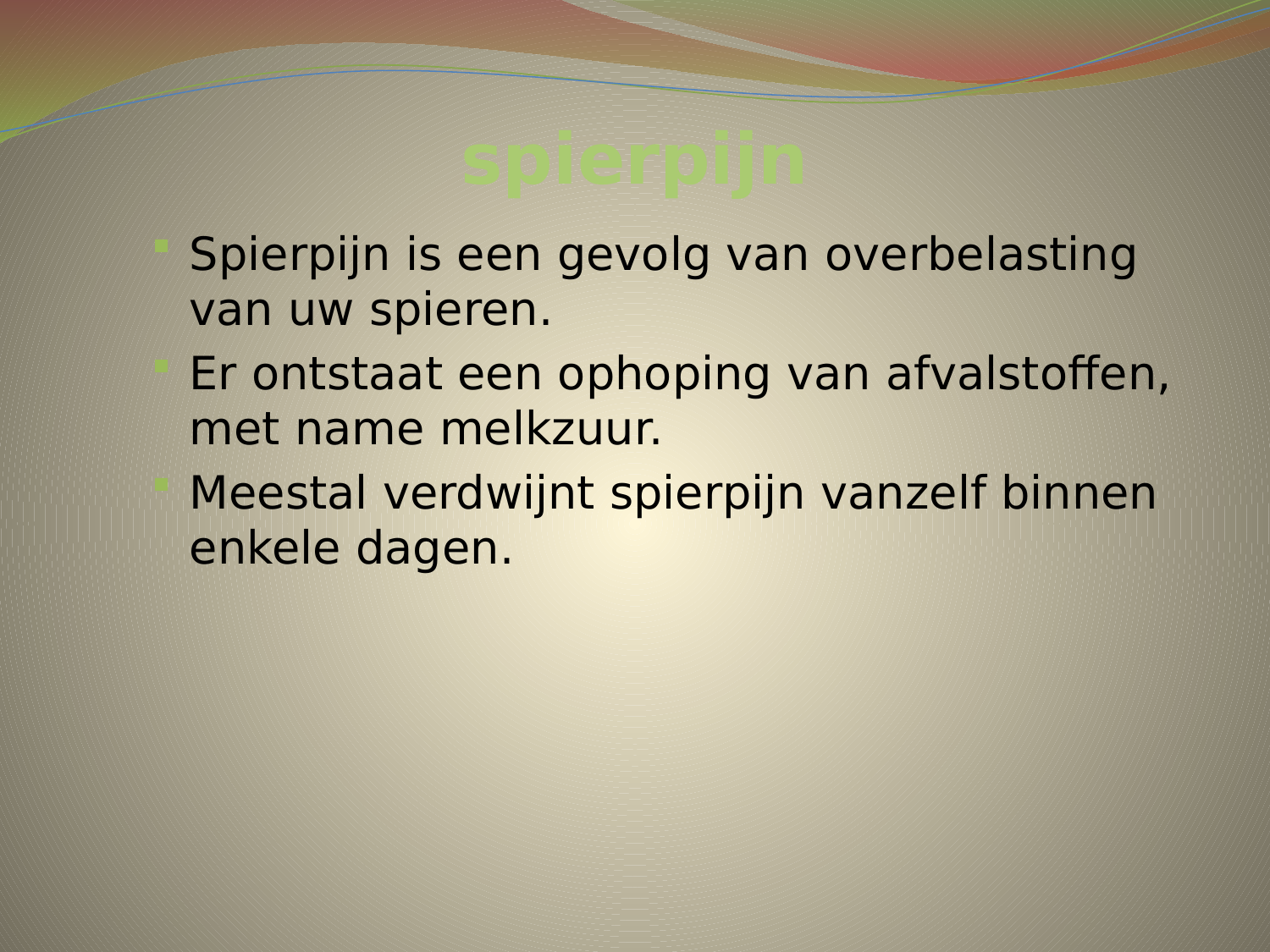

# spierpijn
Spierpijn is een gevolg van overbelasting van uw spieren.
Er ontstaat een ophoping van afvalstoffen, met name melkzuur.
Meestal verdwijnt spierpijn vanzelf binnen enkele dagen.